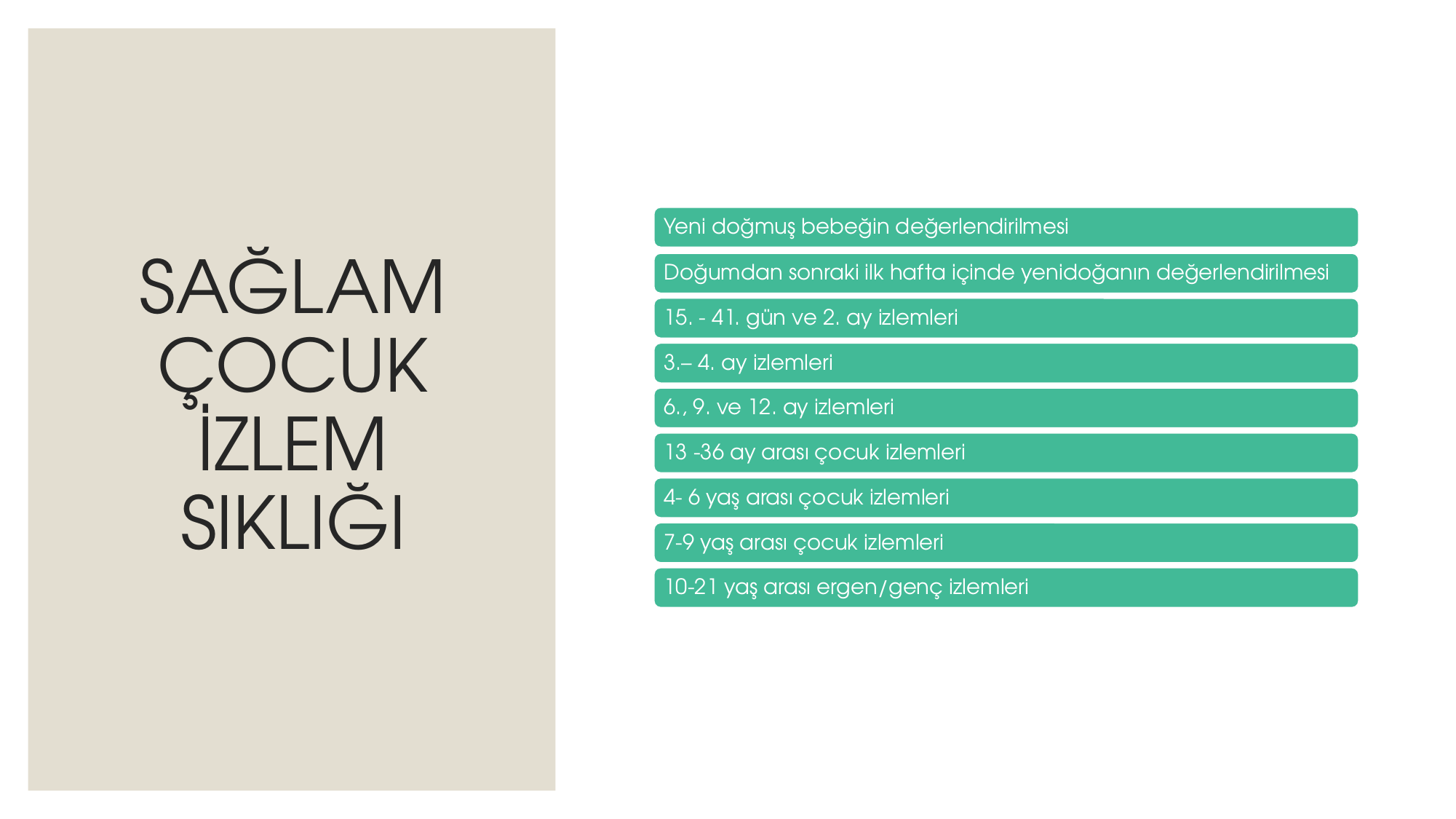

# SAĞLAM ÇOCUK İZLEM SIKLIĞI
Yeni doğmuş bebeğin değerlendirilmesi
Doğumdan sonraki ilk hafta içinde yenidoğanın değerlendirilmesi
15. - 41. gün ve 2. ay izlemleri
3.– 4. ay izlemleri
6., 9. ve 12. ay izlemleri
13 -36 ay arası çocuk izlemleri
4- 6 yaş arası çocuk izlemleri
7-9 yaş arası çocuk izlemleri
10-21 yaş arası ergen/genç izlemleri